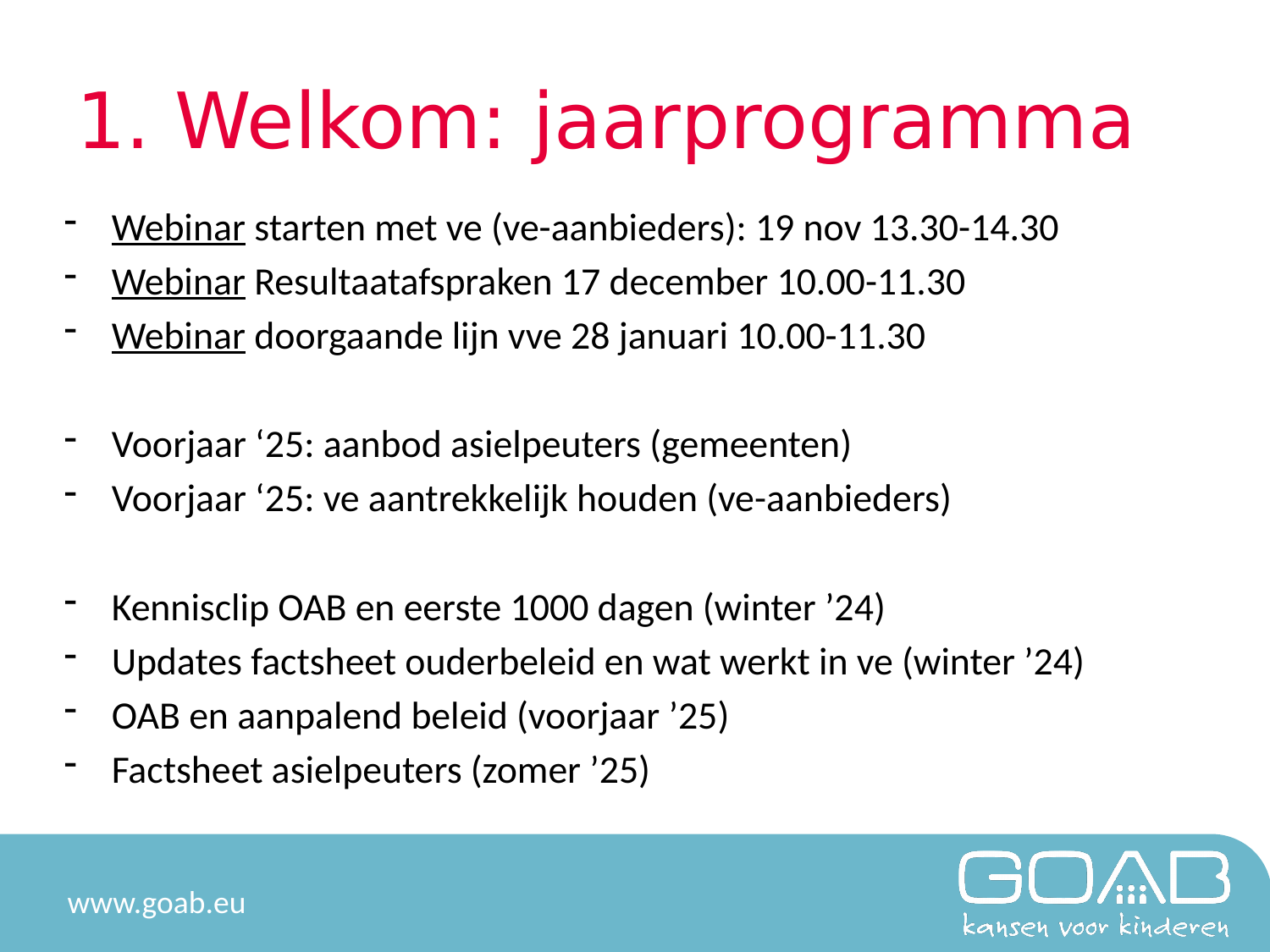

# 1. Welkom: jaarprogramma
Webinar starten met ve (ve-aanbieders): 19 nov 13.30-14.30
Webinar Resultaatafspraken 17 december 10.00-11.30
Webinar doorgaande lijn vve 28 januari 10.00-11.30

Voorjaar ‘25: aanbod asielpeuters (gemeenten)
Voorjaar ‘25: ve aantrekkelijk houden (ve-aanbieders)

Kennisclip OAB en eerste 1000 dagen (winter ’24)
Updates factsheet ouderbeleid en wat werkt in ve (winter ’24)
OAB en aanpalend beleid (voorjaar ’25)
Factsheet asielpeuters (zomer ’25)